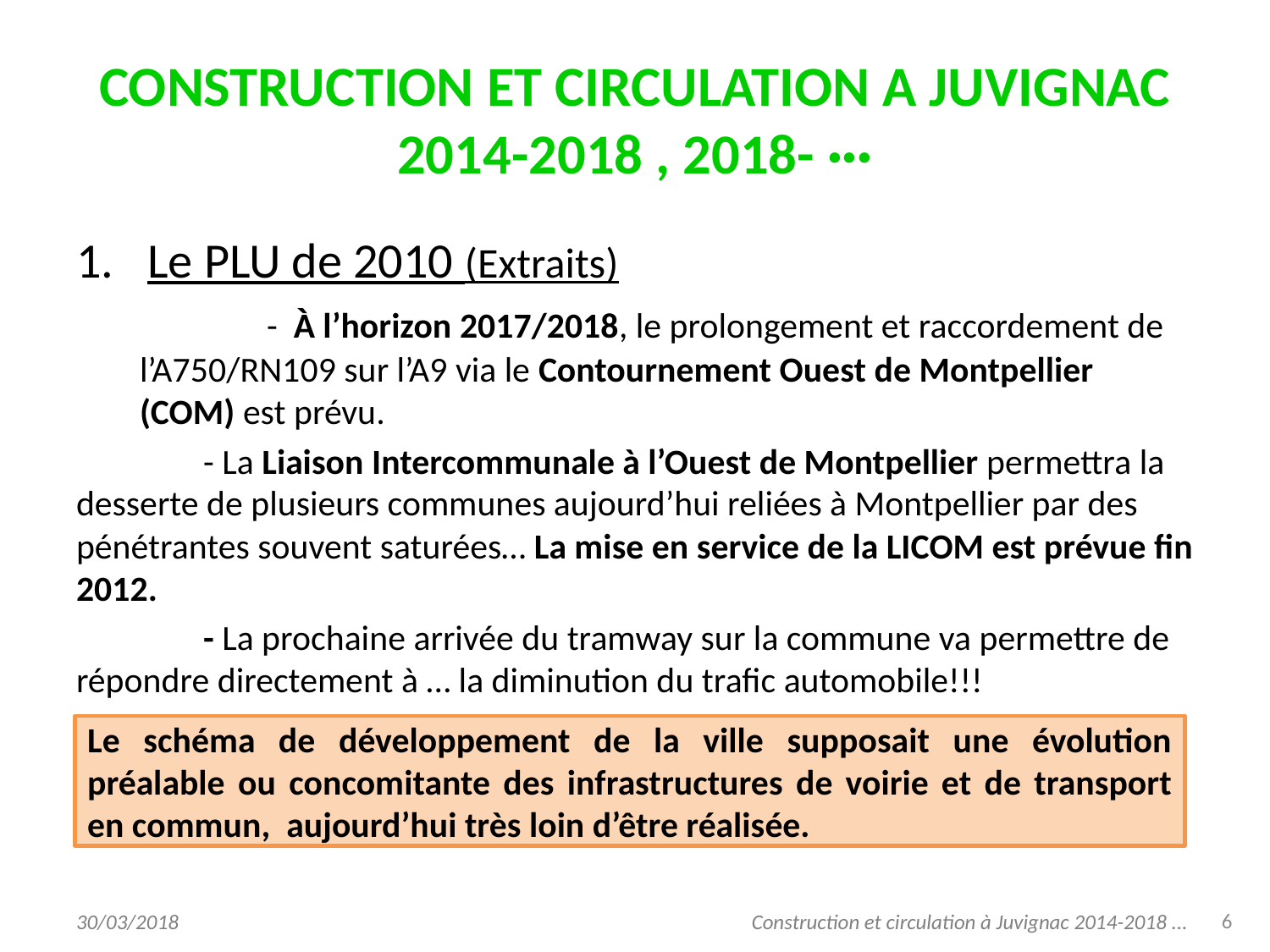

# CONSTRUCTION ET CIRCULATION A JUVIGNAC 2014-2018 , 2018- ···
Le PLU de 2010 (Extraits)
		-  À l’horizon 2017/2018, le prolongement et raccordement de l’A750/RN109 sur l’A9 via le Contournement Ouest de Montpellier (COM) est prévu.
	- La Liaison Intercommunale à l’Ouest de Montpellier permettra la desserte de plusieurs communes aujourd’hui reliées à Montpellier par des pénétrantes souvent saturées… La mise en service de la LICOM est prévue fin 2012.
	- La prochaine arrivée du tramway sur la commune va permettre de répondre directement à … la diminution du trafic automobile!!!
Le projet de développement de la ville supposait une évolution radicale des voies de circulation, déjà largement saturées et insuffisantes, avec un trafic routier responsable de la très grande majorité des émissions de polluants.

Le schéma de développement de la ville supposait une évolution préalable ou concomitante des infrastructures de voirie et de transport en commun,  aujourd’hui très loin d’être réalisée.
6
30/03/2018
Construction et circulation à Juvignac 2014-2018 ...